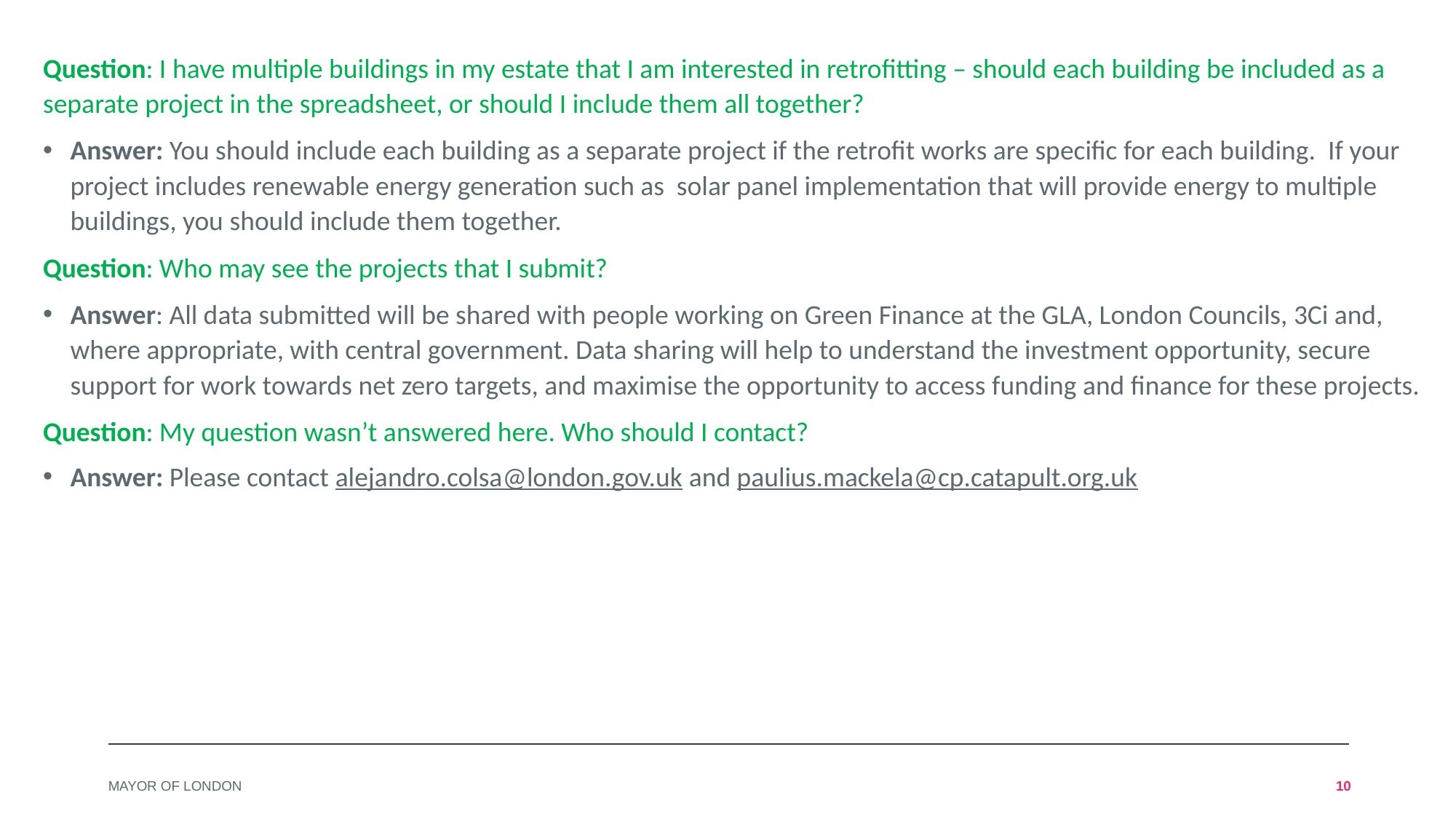

Question: I have multiple buildings in my estate that I am interested in retrofitting – should each building be included as a separate project in the spreadsheet, or should I include them all together?
Answer: You should include each building as a separate project if the retrofit works are specific for each building.  If your project includes renewable energy generation such as  solar panel implementation that will provide energy to multiple buildings, you should include them together.
Question: Who may see the projects that I submit?
Answer: All data submitted will be shared with people working on Green Finance at the GLA, London Councils, 3Ci and, where appropriate, with central government. Data sharing will help to understand the investment opportunity, secure support for work towards net zero targets, and maximise the opportunity to access funding and finance for these projects.
Question: My question wasn’t answered here. Who should I contact?
Answer: Please contact alejandro.colsa@london.gov.uk and paulius.mackela@cp.catapult.org.uk